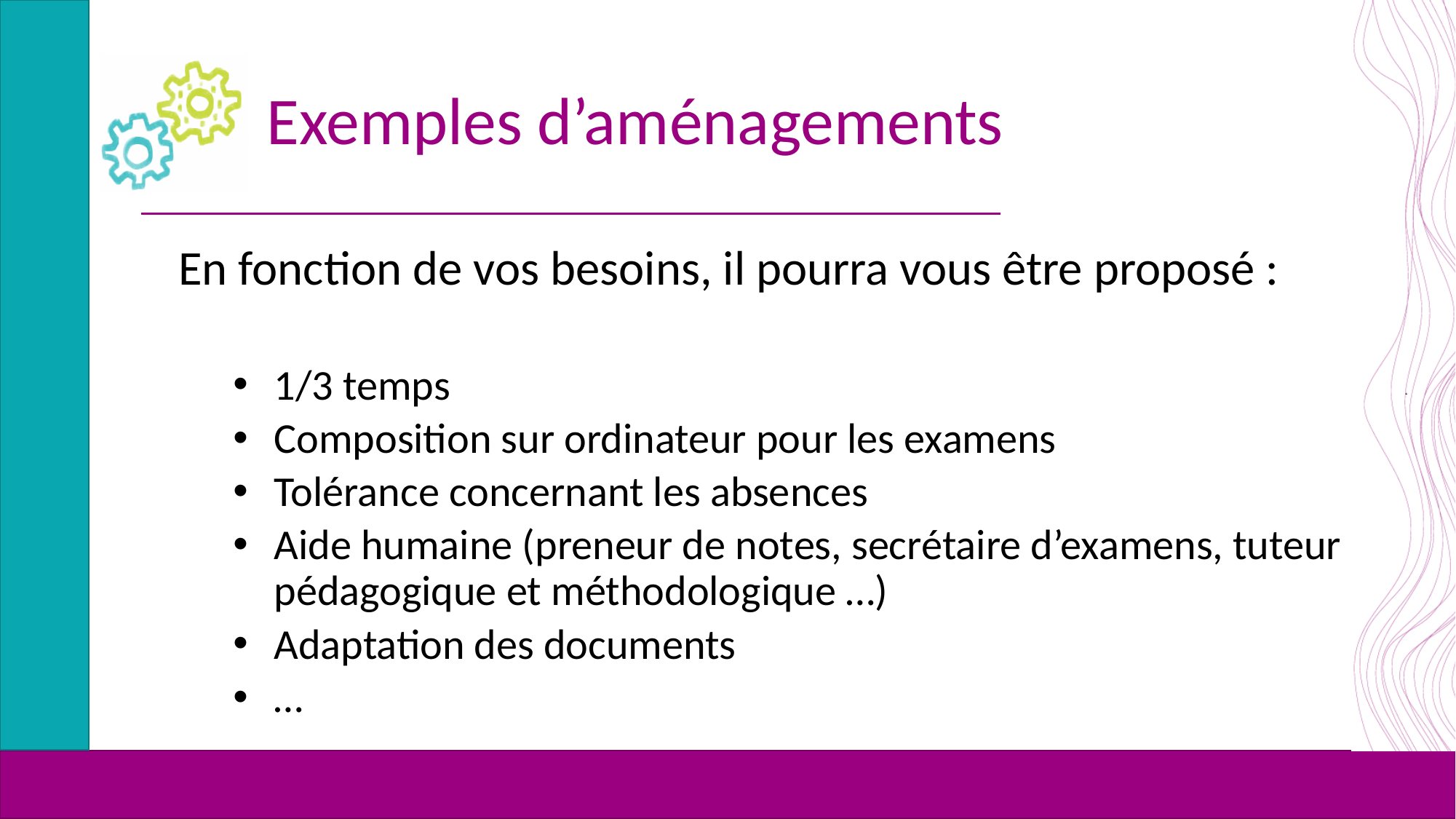

# Exemples d’aménagements
En fonction de vos besoins, il pourra vous être proposé :

1/3 temps
Composition sur ordinateur pour les examens
Tolérance concernant les absences
Aide humaine (preneur de notes, secrétaire d’examens, tuteur pédagogique et méthodologique …)
Adaptation des documents
…